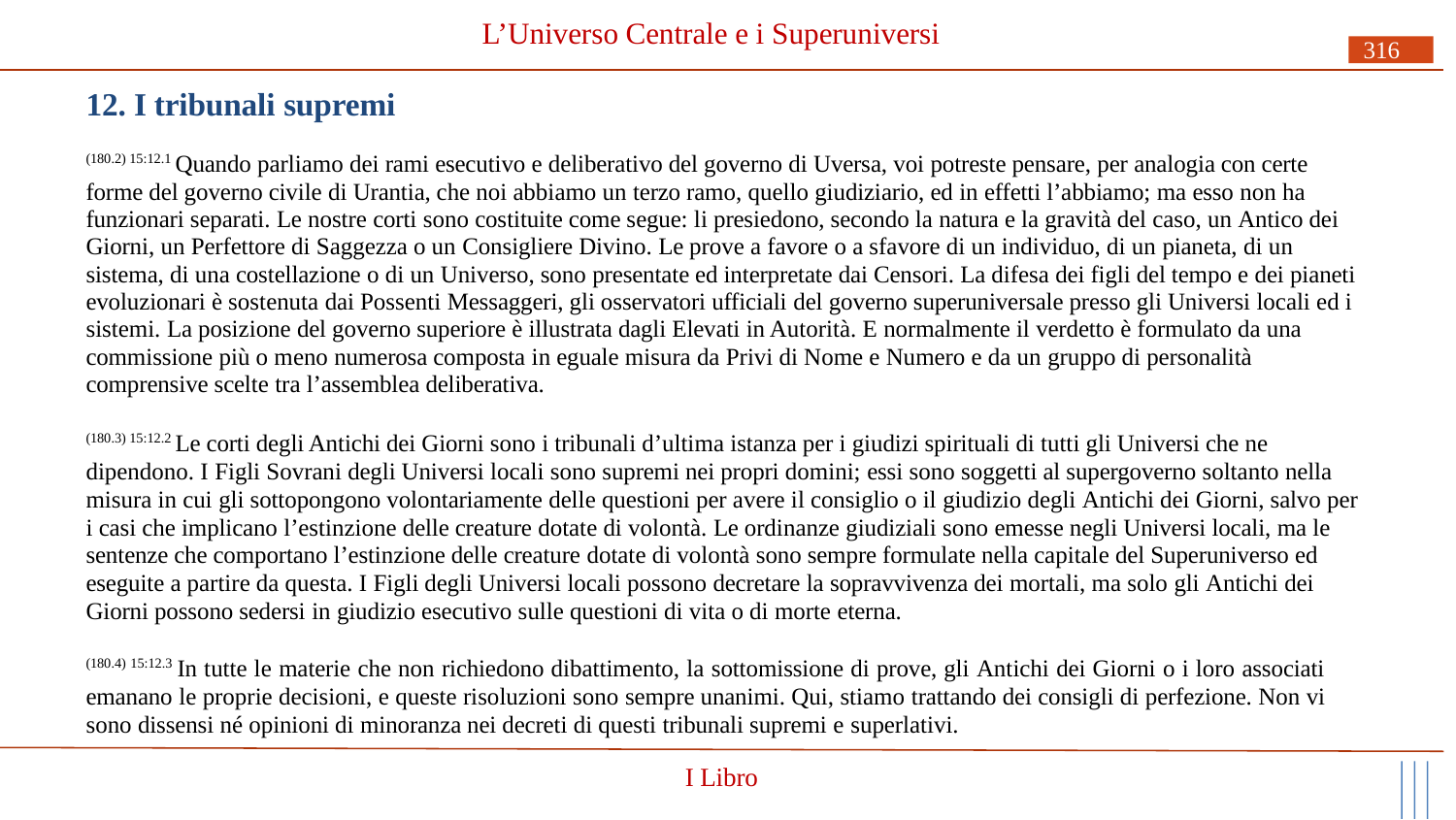

# L’Universo Centrale e i Superuniversi
316

12. I tribunali supremi
(180.2) 15:12.1 Quando parliamo dei rami esecutivo e deliberativo del governo di Uversa, voi potreste pensare, per analogia con certe  forme del governo civile di Urantia, che noi abbiamo un terzo ramo, quello giudiziario, ed in effetti l’abbiamo; ma esso non ha  funzionari separati. Le nostre corti sono costituite come segue: li presiedono, secondo la natura e la gravità del caso, un Antico dei  Giorni, un Perfettore di Saggezza o un Consigliere Divino. Le prove a favore o a sfavore di un individuo, di un pianeta, di un  sistema, di una costellazione o di un Universo, sono presentate ed interpretate dai Censori. La difesa dei figli del tempo e dei pianeti  evoluzionari è sostenuta dai Possenti Messaggeri, gli osservatori ufficiali del governo superuniversale presso gli Universi locali ed i  sistemi. La posizione del governo superiore è illustrata dagli Elevati in Autorità. E normalmente il verdetto è formulato da una  commissione più o meno numerosa composta in eguale misura da Privi di Nome e Numero e da un gruppo di personalità  comprensive scelte tra l’assemblea deliberativa.

(180.3) 15:12.2 Le corti degli Antichi dei Giorni sono i tribunali d’ultima istanza per i giudizi spirituali di tutti gli Universi che ne  dipendono. I Figli Sovrani degli Universi locali sono supremi nei propri domini; essi sono soggetti al supergoverno soltanto nella  misura in cui gli sottopongono volontariamente delle questioni per avere il consiglio o il giudizio degli Antichi dei Giorni, salvo per  i casi che implicano l’estinzione delle creature dotate di volontà. Le ordinanze giudiziali sono emesse negli Universi locali, ma le  sentenze che comportano l’estinzione delle creature dotate di volontà sono sempre formulate nella capitale del Superuniverso ed  eseguite a partire da questa. I Figli degli Universi locali possono decretare la sopravvivenza dei mortali, ma solo gli Antichi dei  Giorni possono sedersi in giudizio esecutivo sulle questioni di vita o di morte eterna.

(180.4) 15:12.3 In tutte le materie che non richiedono dibattimento, la sottomissione di prove, gli Antichi dei Giorni o i loro associati  emanano le proprie decisioni, e queste risoluzioni sono sempre unanimi. Qui, stiamo trattando dei consigli di perfezione. Non vi  sono dissensi né opinioni di minoranza nei decreti di questi tribunali supremi e superlativi.

I Libro